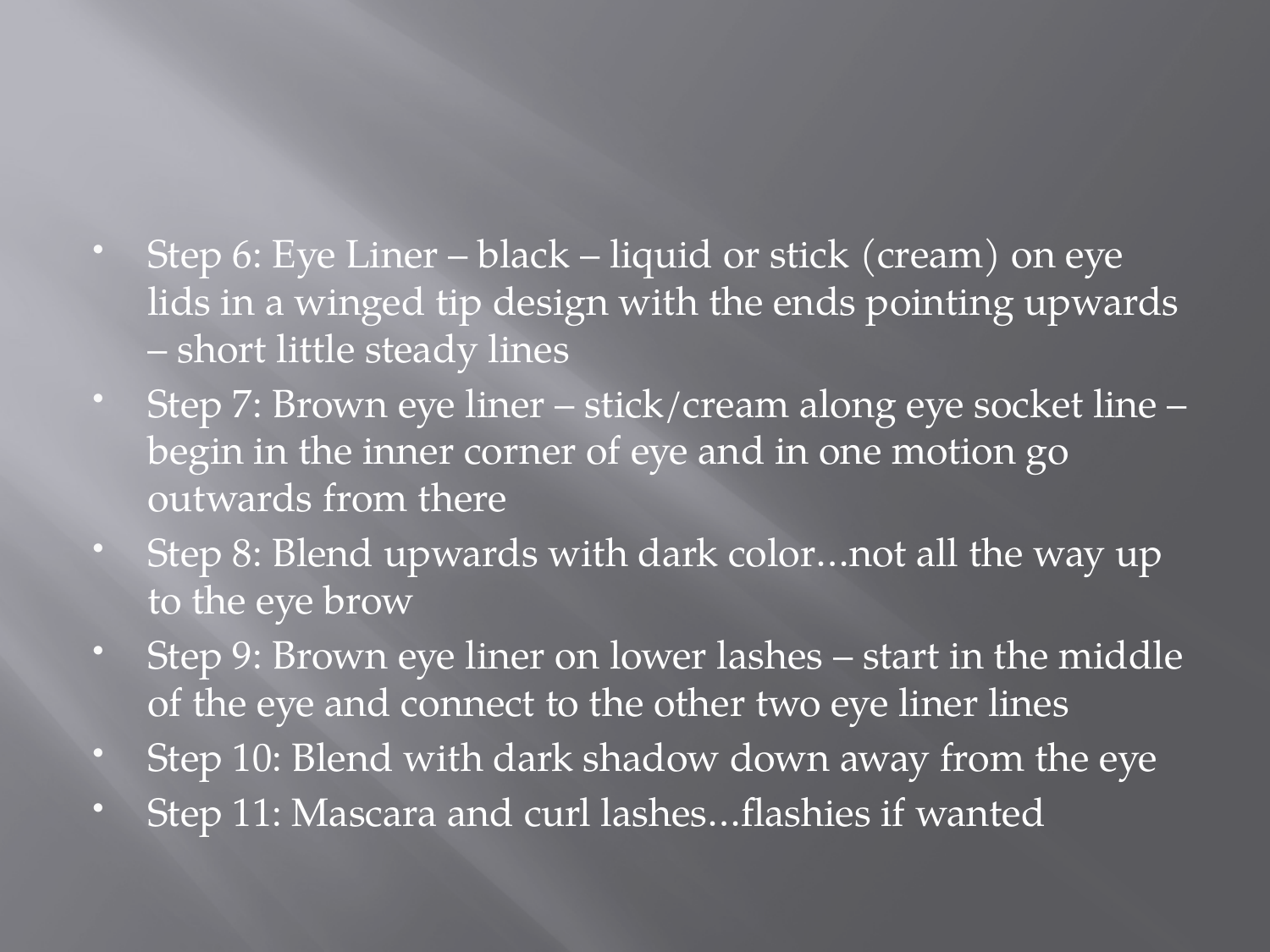

#
Step 6: Eye Liner – black – liquid or stick (cream) on eye lids in a winged tip design with the ends pointing upwards – short little steady lines
Step 7: Brown eye liner – stick/cream along eye socket line – begin in the inner corner of eye and in one motion go outwards from there
Step 8: Blend upwards with dark color…not all the way up to the eye brow
Step 9: Brown eye liner on lower lashes – start in the middle of the eye and connect to the other two eye liner lines
Step 10: Blend with dark shadow down away from the eye
Step 11: Mascara and curl lashes…flashies if wanted